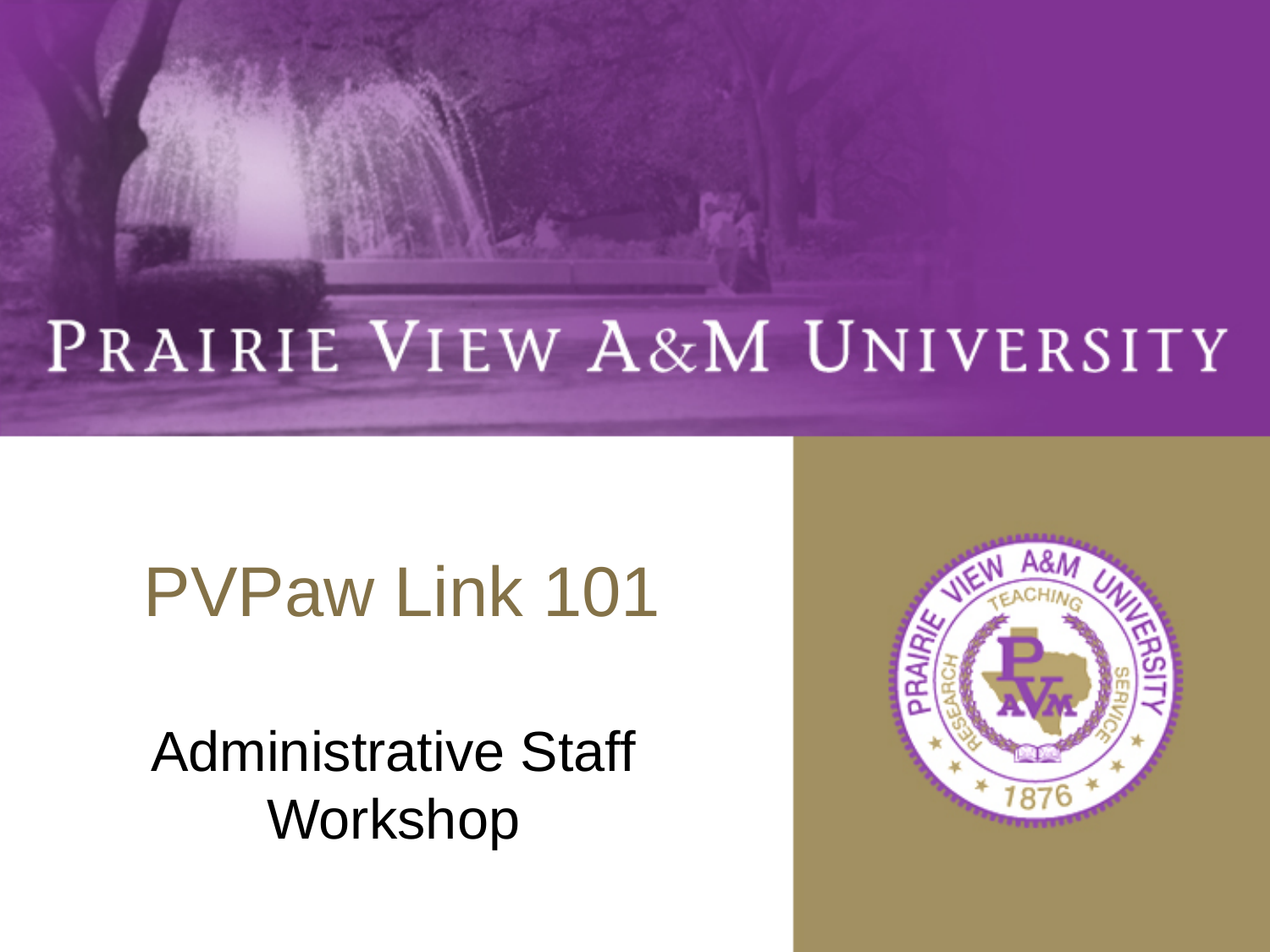

# PVPaw Link 101

Administrative Staff Workshop